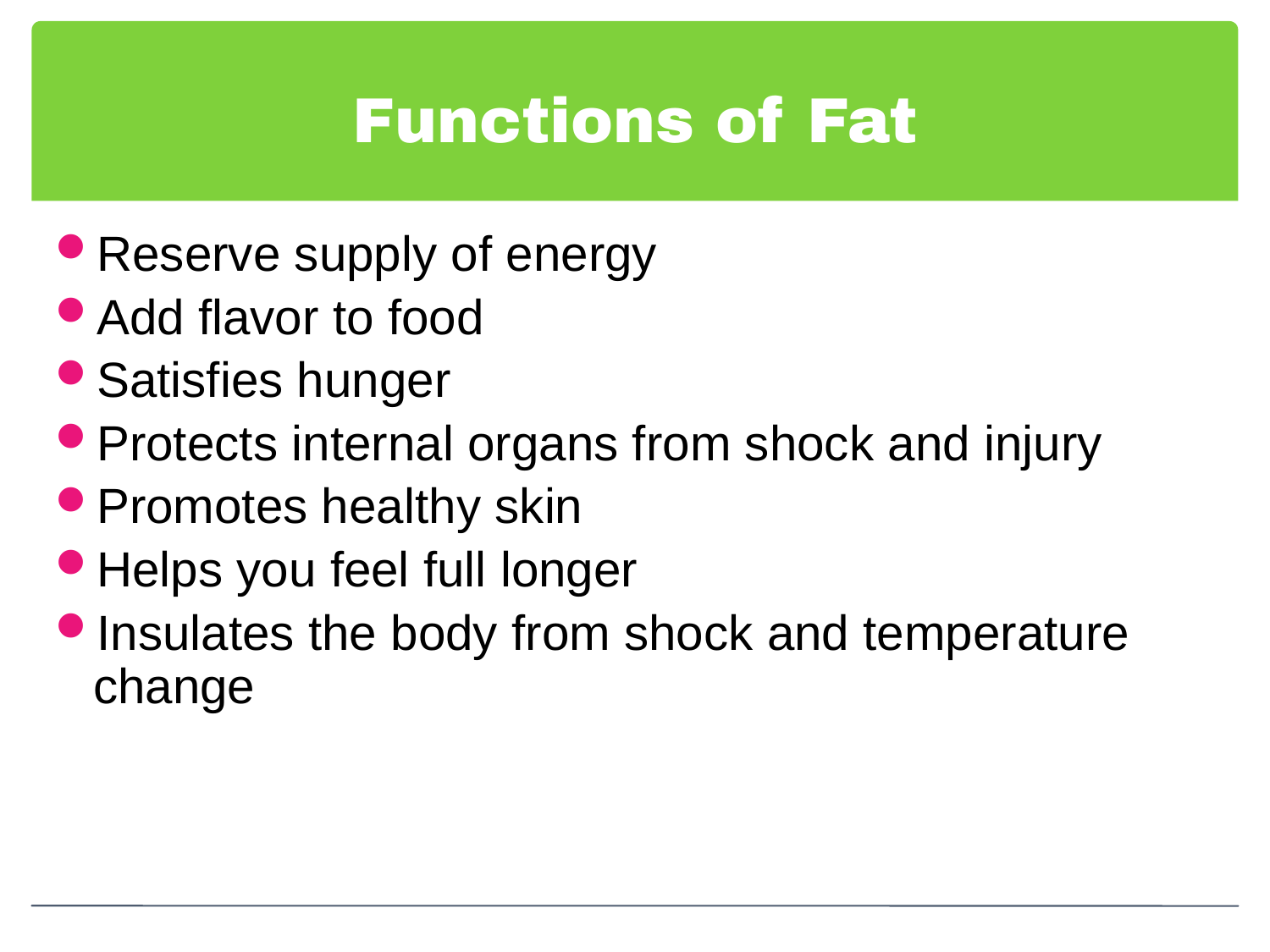

# Functions of Fat
Reserve supply of energy
Add flavor to food
Satisfies hunger
Protects internal organs from shock and injury
Promotes healthy skin
Helps you feel full longer
Insulates the body from shock and temperature change